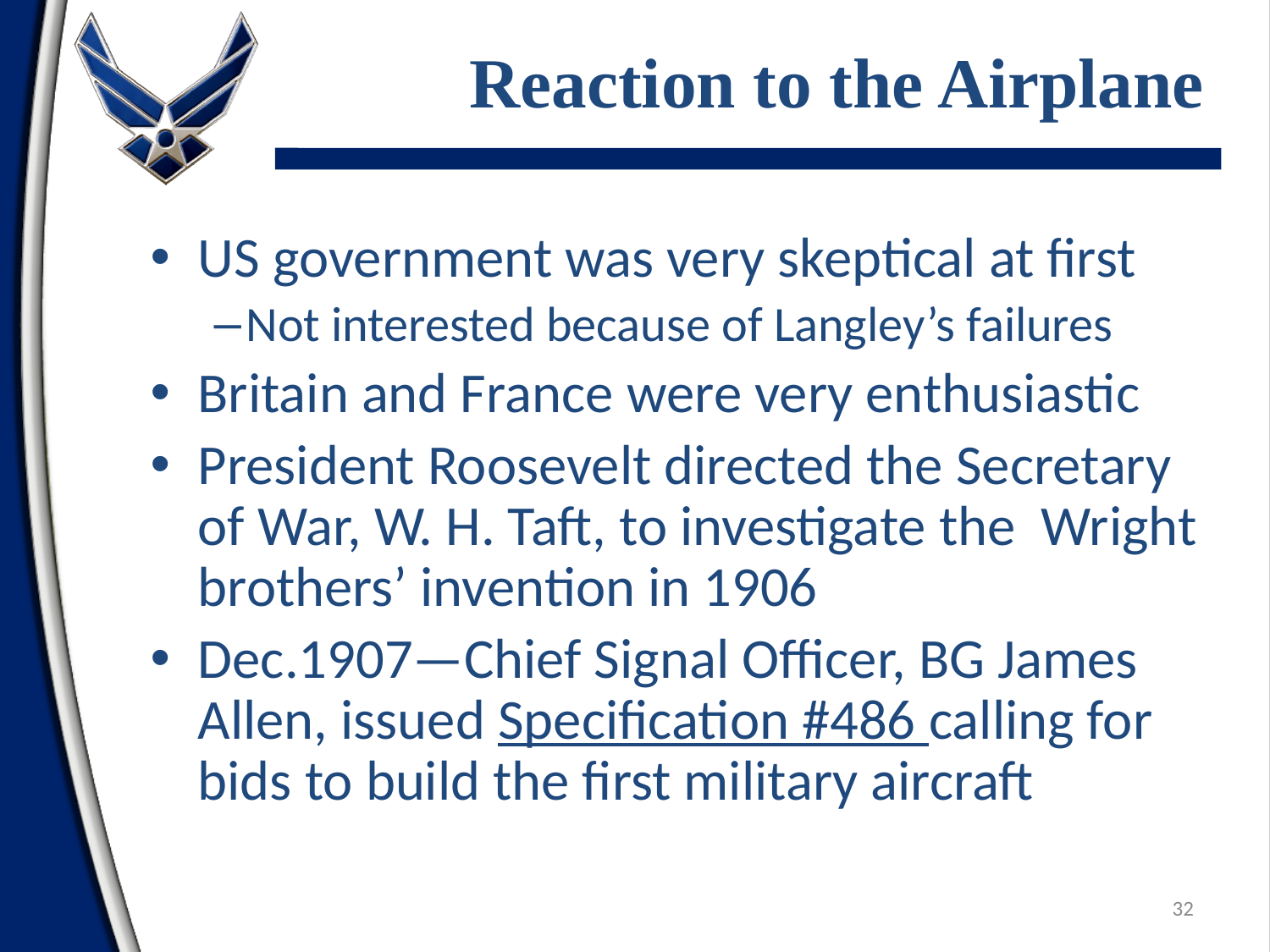

# Reaction to the Airplane
US government was very skeptical at first
Not interested because of Langley’s failures
Britain and France were very enthusiastic
President Roosevelt directed the Secretary of War, W. H. Taft, to investigate the  Wright brothers’ invention in 1906
Dec.1907—Chief Signal Officer, BG James Allen, issued Specification #486 calling for bids to build the first military aircraft
32